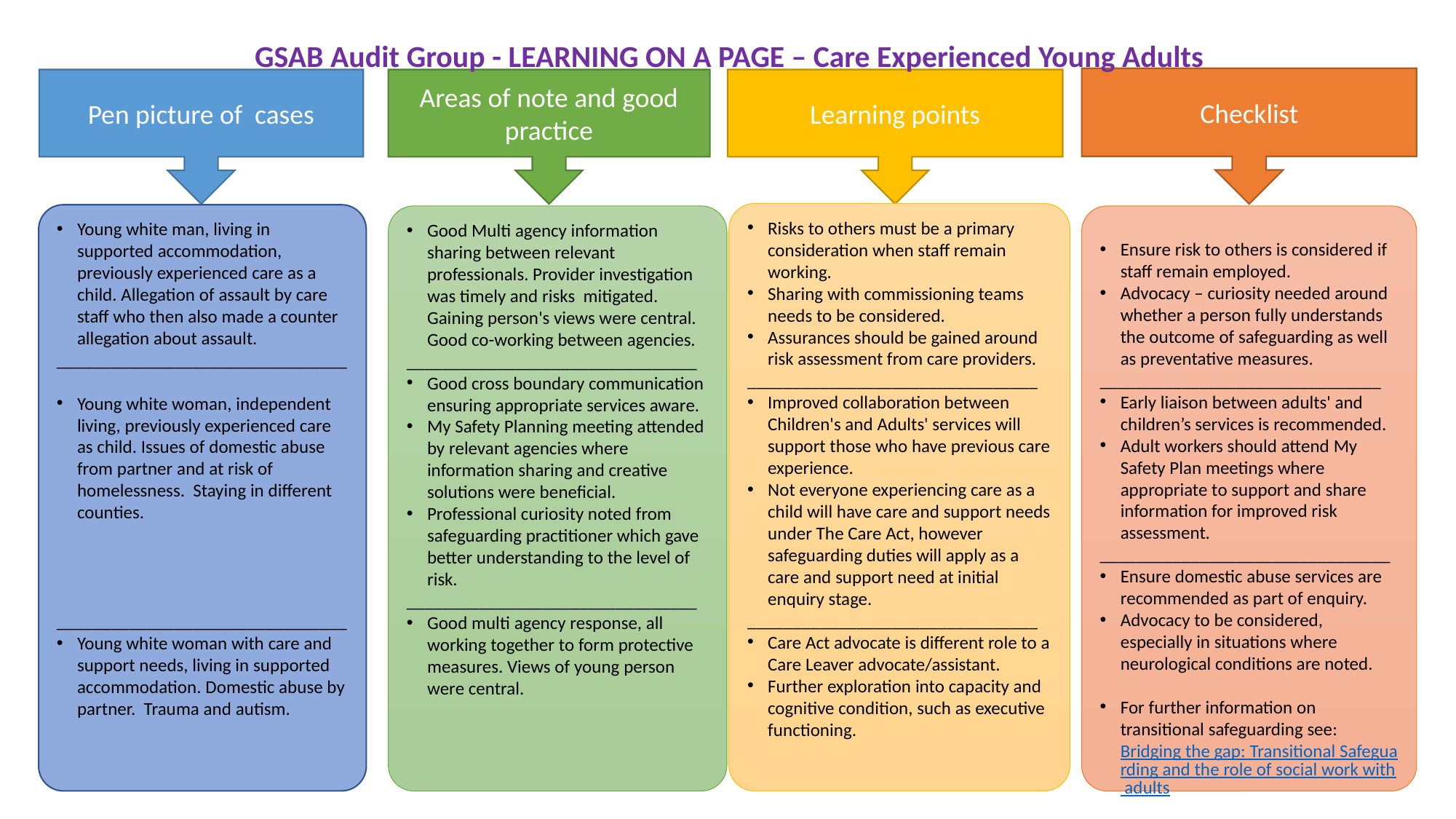

GSAB Audit Group - LEARNING ON A PAGE – Care Experienced Young Adults
Checklist
Areas of note and good practice
Pen picture of  cases
Learning points
Risks to others must be a primary consideration when staff remain working.
Sharing with commissioning teams needs to be considered.
Assurances should be gained around risk assessment from care providers.
________________________________
Improved collaboration between Children's and Adults' services will support those who have previous care experience.
Not everyone experiencing care as a child will have care and support needs under The Care Act, however safeguarding duties will apply as a care and support need at initial enquiry stage.
________________________________
Care Act advocate is different role to a Care Leaver advocate/assistant.
Further exploration into capacity and cognitive condition, such as executive functioning.

Young white man, living in supported accommodation, previously experienced care as a child. Allegation of assault by care staff who then also made a counter allegation about assault.
________________________________

Young white woman, independent living, previously experienced care as child. Issues of domestic abuse from partner and at risk of homelessness.  Staying in different counties.

________________________________
Young white woman with care and support needs, living in supported accommodation. Domestic abuse by partner.  Trauma and autism.
Good Multi agency information sharing between relevant professionals. Provider investigation was timely and risks  mitigated. Gaining person's views were central. Good co-working between agencies.
________________________________
Good cross boundary communication ensuring appropriate services aware.
My Safety Planning meeting attended by relevant agencies where information sharing and creative solutions were beneficial.
Professional curiosity noted from  safeguarding practitioner which gave better understanding to the level of risk.
________________________________
Good multi agency response, all working together to form protective measures. Views of young person were central.

Ensure risk to others is considered if staff remain employed.
Advocacy – curiosity needed around whether a person fully understands the outcome of safeguarding as well as preventative measures.
_______________________________
Early liaison between adults' and children’s services is recommended.
Adult workers should attend My Safety Plan meetings where appropriate to support and share information for improved risk assessment.
________________________________
Ensure domestic abuse services are recommended as part of enquiry.
Advocacy to be considered, especially in situations where neurological conditions are noted.

For further information on transitional safeguarding see:Bridging the gap: Transitional Safeguarding and the role of social work with adults